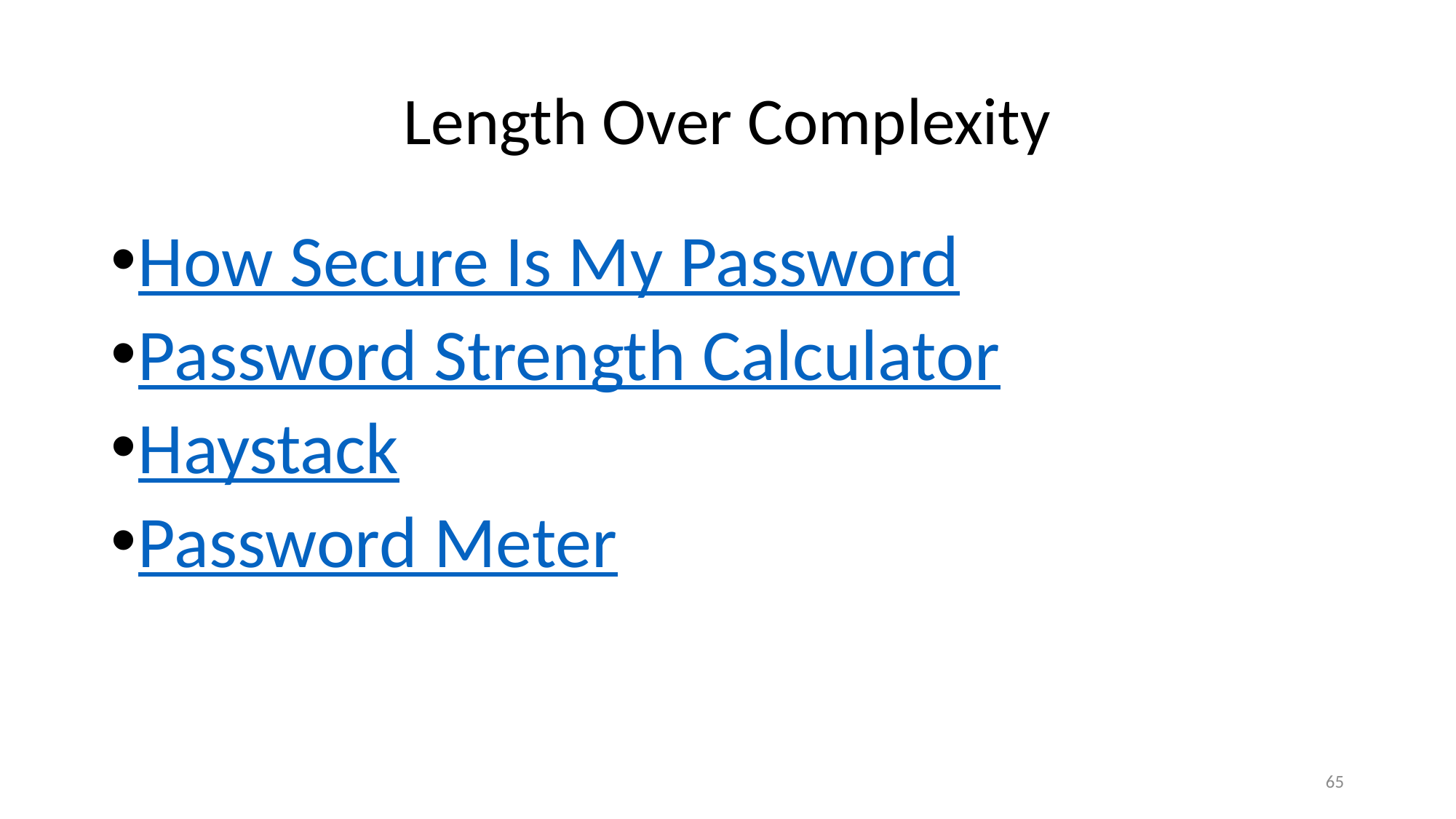

# Length Over Complexity
How Secure Is My Password
Password Strength Calculator
Haystack
Password Meter

65